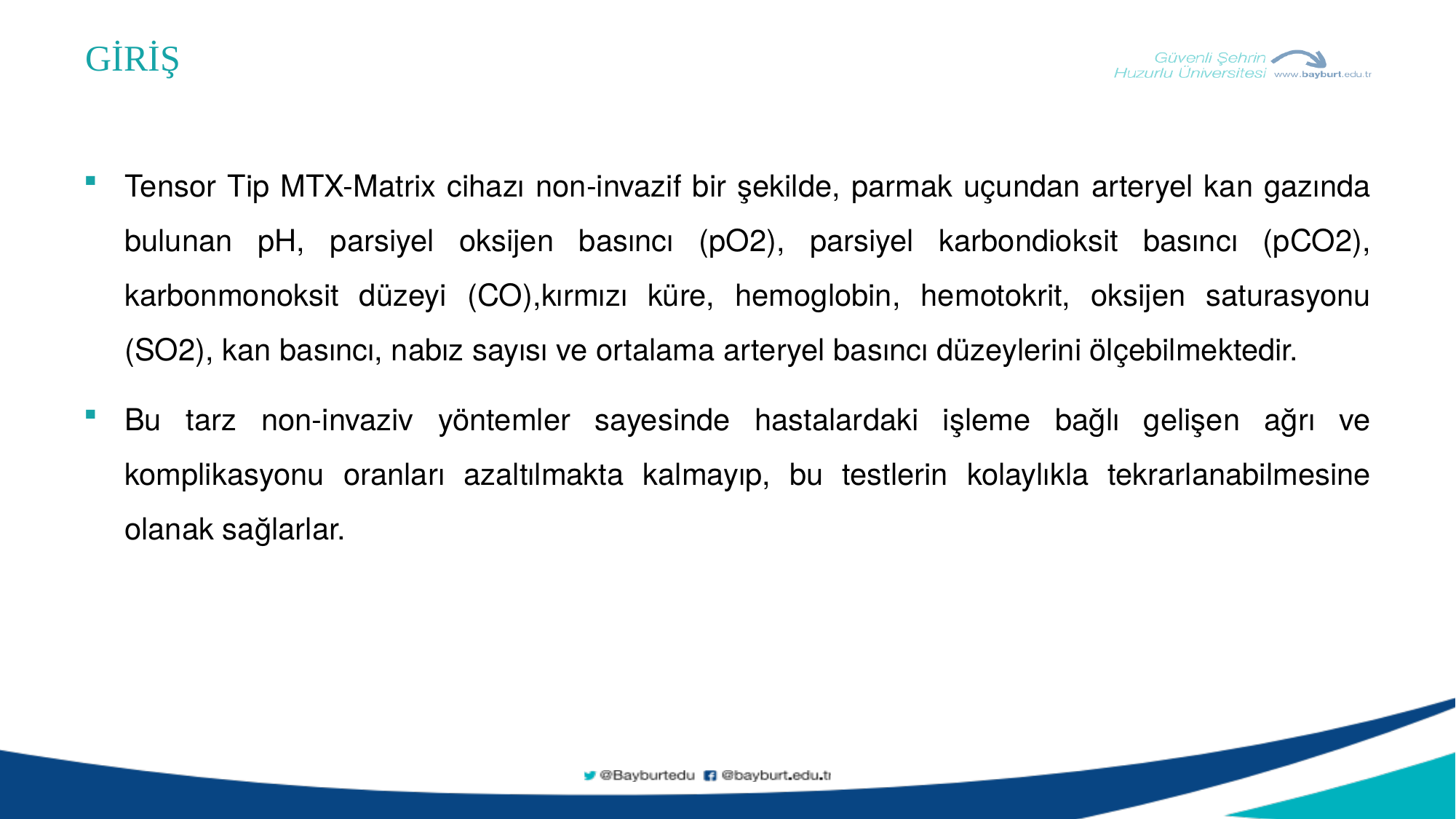

GİRİŞ
Tensor Tip MTX-Matrix cihazı non-invazif bir şekilde, parmak uçundan arteryel kan gazında bulunan pH, parsiyel oksijen basıncı (pO2), parsiyel karbondioksit basıncı (pCO2), karbonmonoksit düzeyi (CO),kırmızı küre, hemoglobin, hemotokrit, oksijen saturasyonu (SO2), kan basıncı, nabız sayısı ve ortalama arteryel basıncı düzeylerini ölçebilmektedir.
Bu tarz non-invaziv yöntemler sayesinde hastalardaki işleme bağlı gelişen ağrı ve komplikasyonu oranları azaltılmakta kalmayıp, bu testlerin kolaylıkla tekrarlanabilmesine olanak sağlarlar.